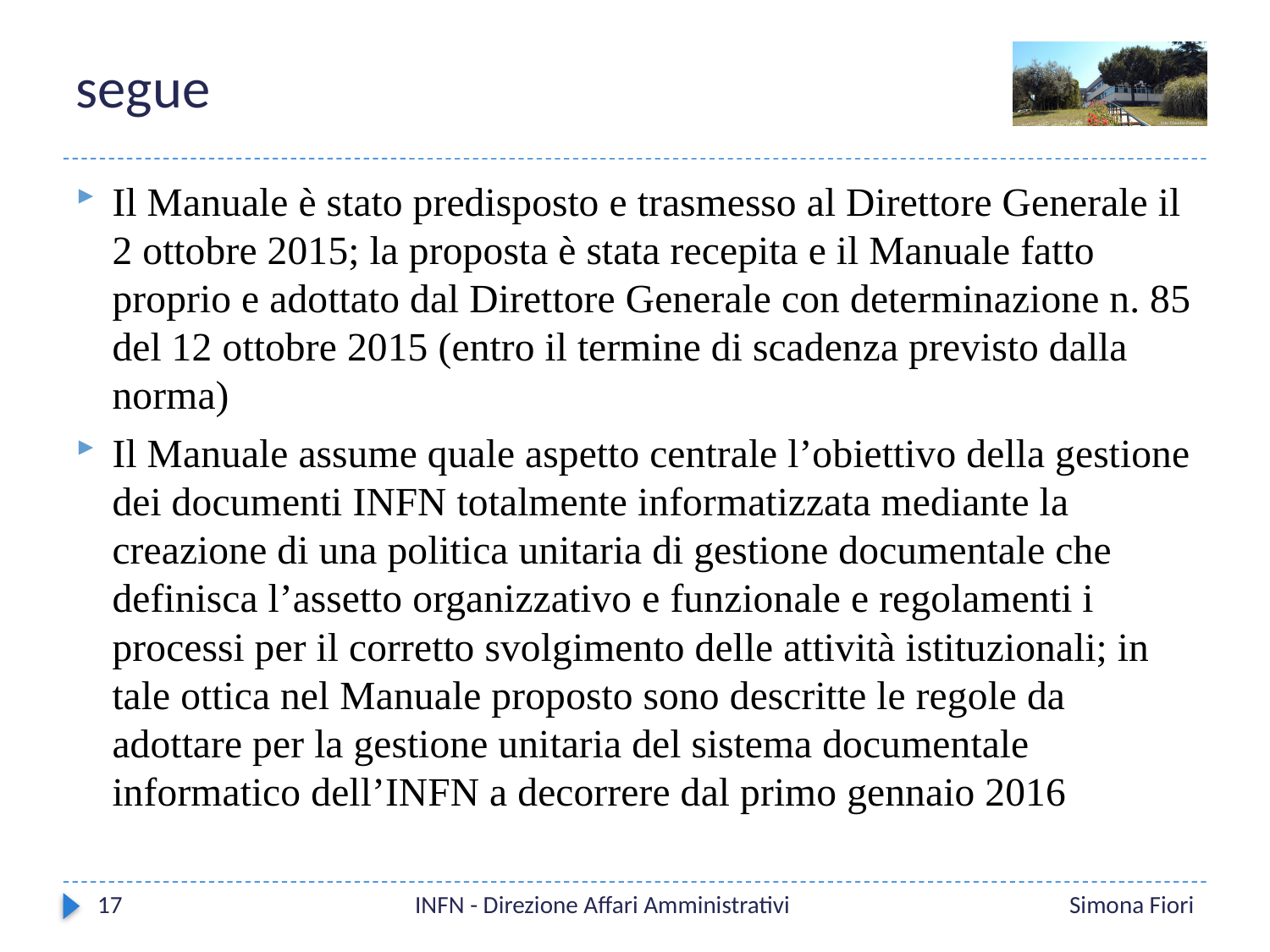

# segue
Il Manuale è stato predisposto e trasmesso al Direttore Generale il 2 ottobre 2015; la proposta è stata recepita e il Manuale fatto proprio e adottato dal Direttore Generale con determinazione n. 85 del 12 ottobre 2015 (entro il termine di scadenza previsto dalla norma)
Il Manuale assume quale aspetto centrale l’obiettivo della gestione dei documenti INFN totalmente informatizzata mediante la creazione di una politica unitaria di gestione documentale che definisca l’assetto organizzativo e funzionale e regolamenti i processi per il corretto svolgimento delle attività istituzionali; in tale ottica nel Manuale proposto sono descritte le regole da adottare per la gestione unitaria del sistema documentale informatico dell’INFN a decorrere dal primo gennaio 2016
17
INFN - Direzione Affari Amministrativi
Simona Fiori